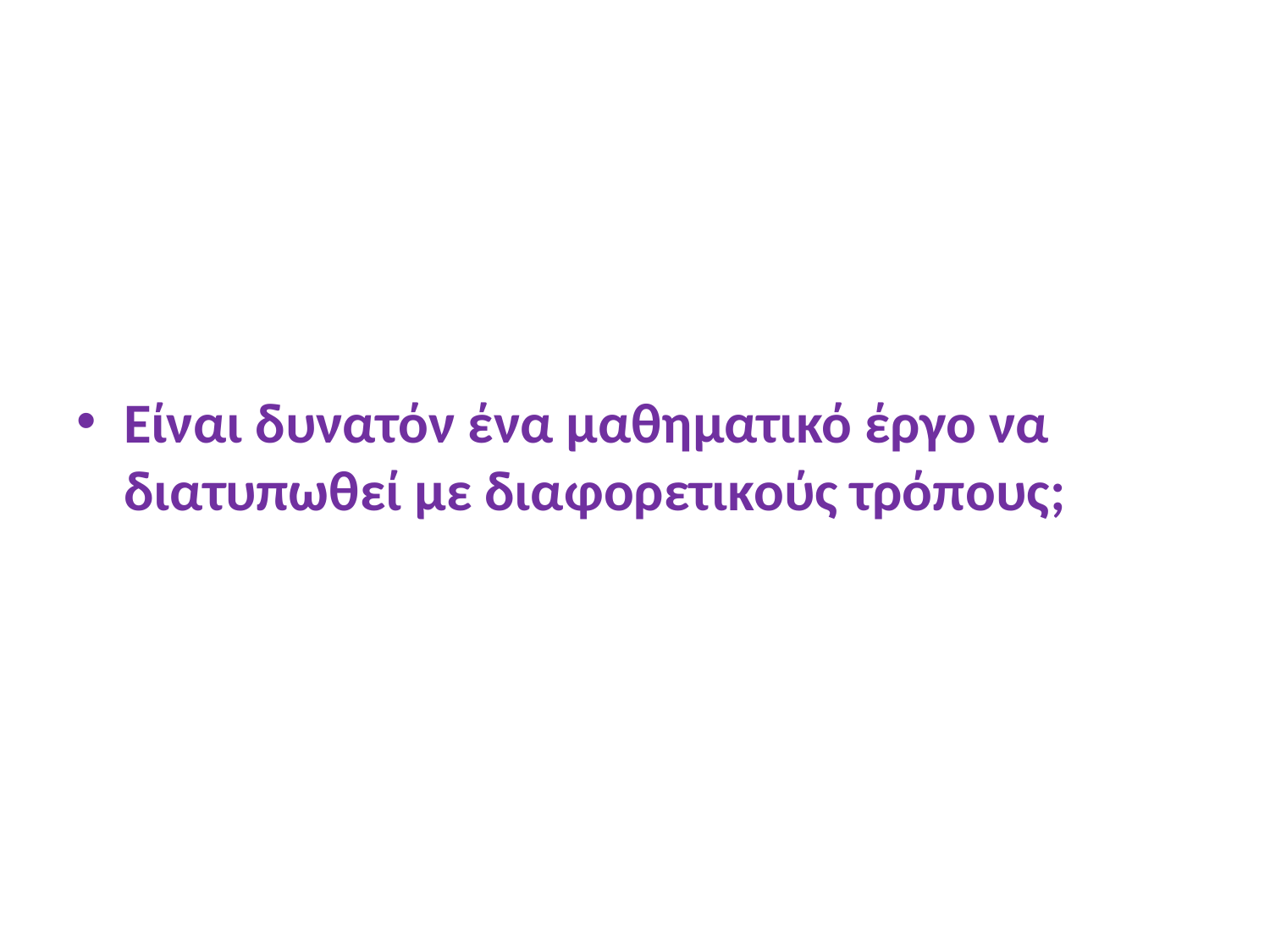

#

Είναι δυνατόν ένα μαθηματικό έργο να διατυπωθεί με διαφορετικούς τρόπους;